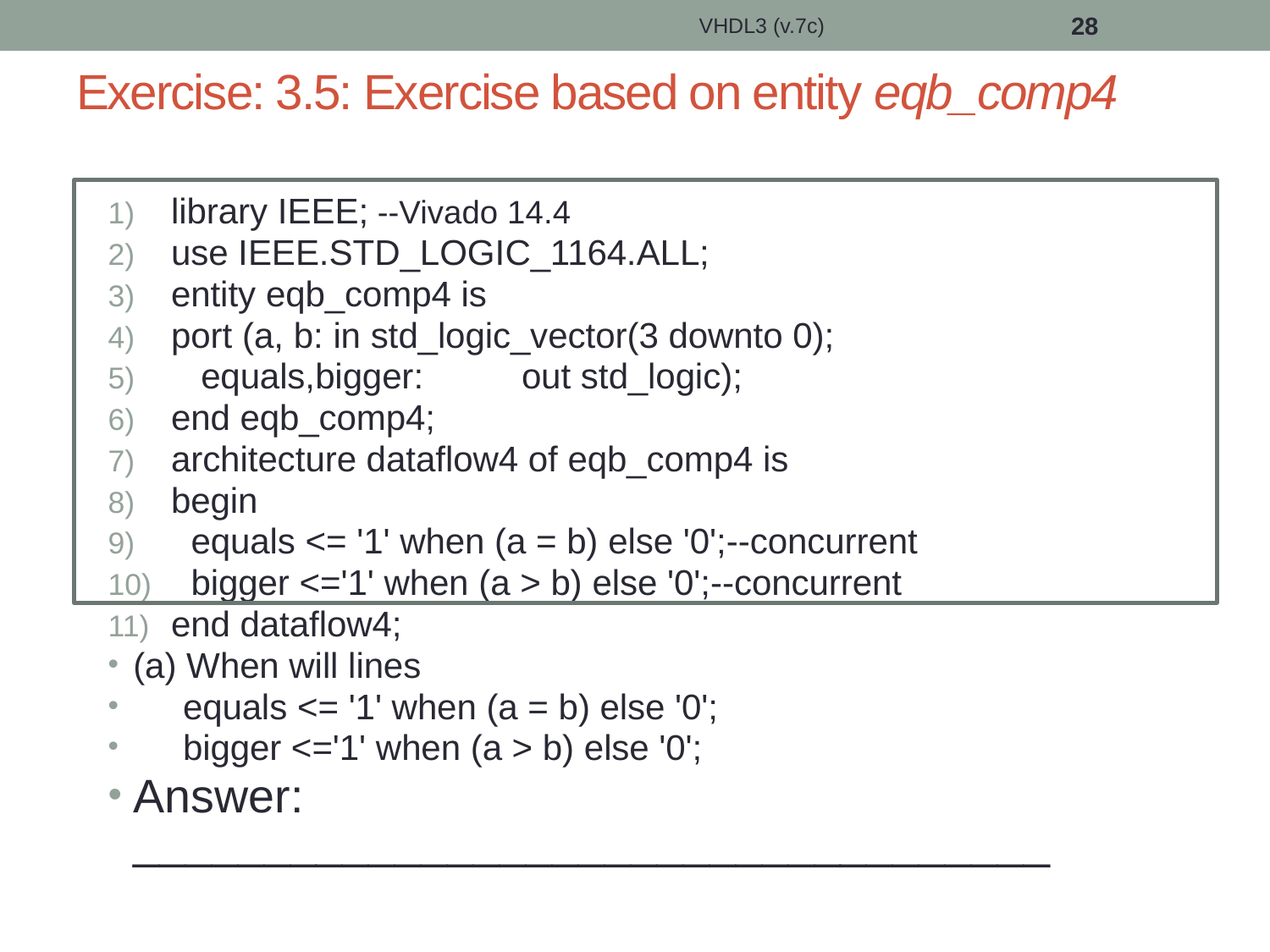

VHDL3 (v.7c)
28
# Exercise: 3.5: Exercise based on entity eqb_comp4

library IEEE; --Vivado 14.4
use IEEE.STD_LOGIC_1164.ALL;
entity eqb_comp4 is
port (a, b: in std_logic_vector(3 downto 0);
   equals,bigger:	out std_logic);
end eqb_comp4;
architecture dataflow4 of eqb_comp4 is
begin
  equals <= '1' when (a = b) else '0';--concurrent
  bigger <='1' when (a > b) else '0';--concurrent
end dataflow4;
(a) When will lines
     equals <= '1' when (a = b) else '0';
     bigger <='1' when (a > b) else '0';
Answer: ___________________________________